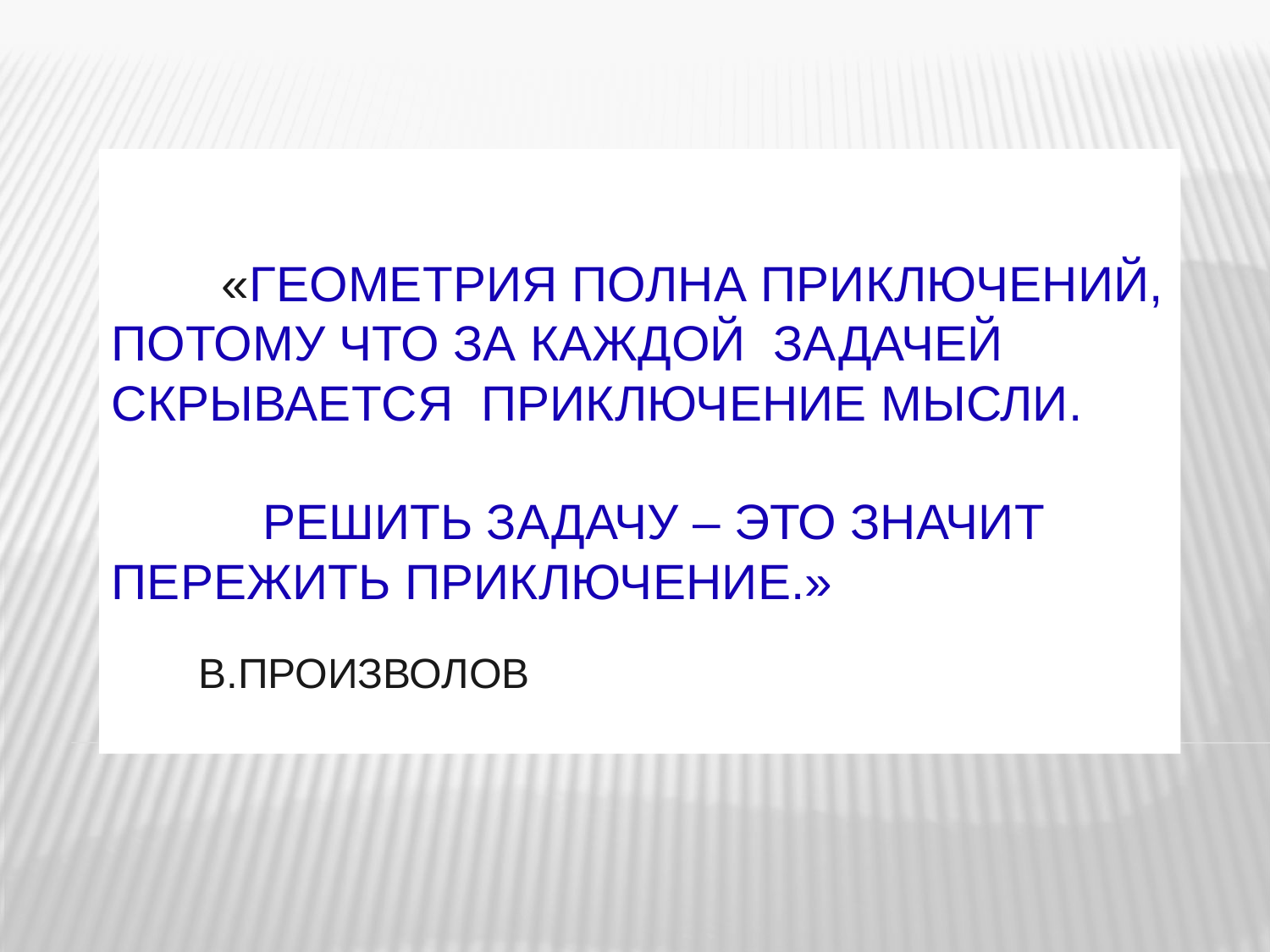

# «Геометрия полна приключений, потому что за каждой  задачей скрывается  приключение мысли. Решить задачу – это значит пережить приключение.» В.Произволов